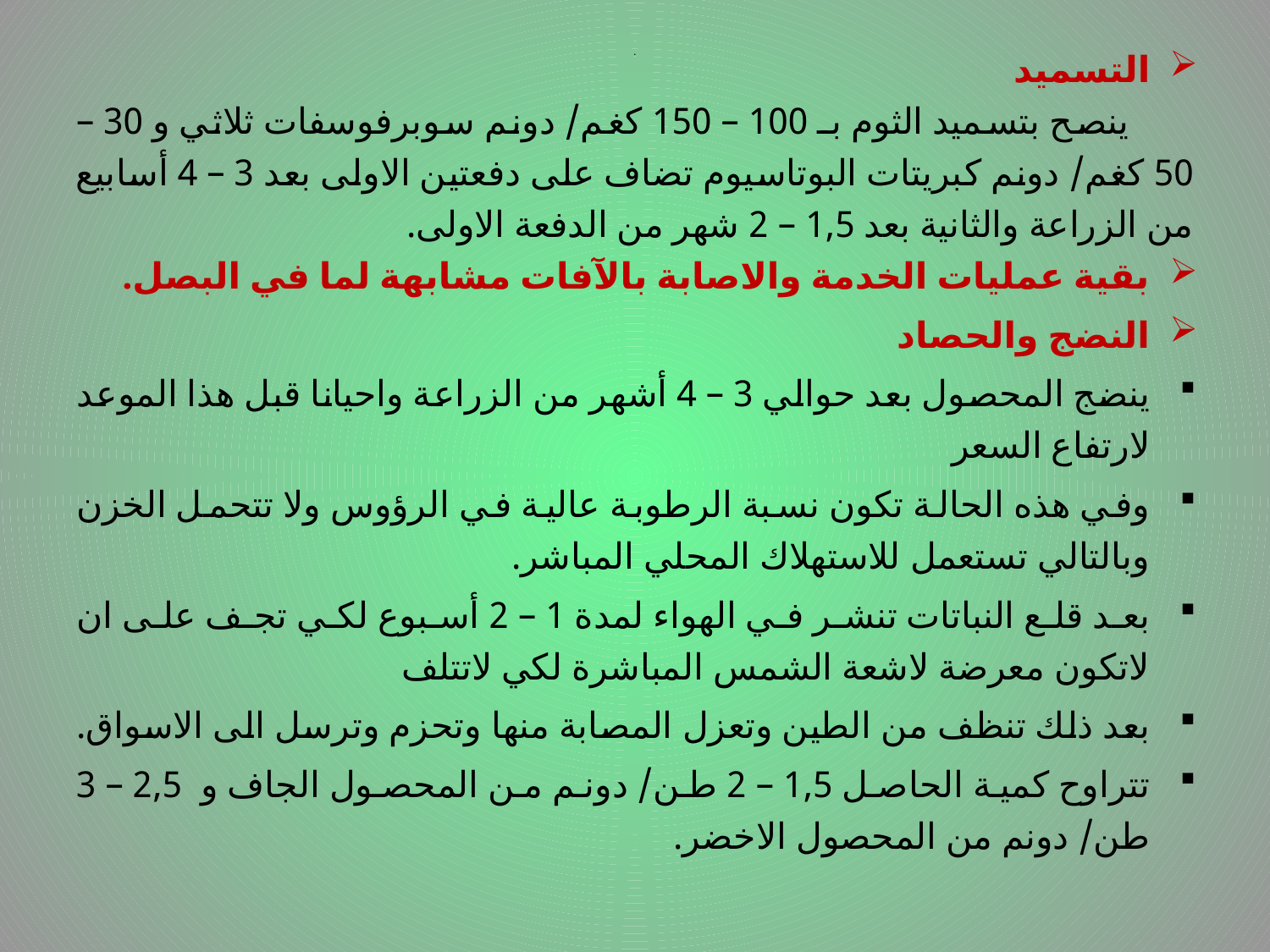

التسميد
       ينصح بتسميد الثوم بـ 100 – 150 كغم/ دونم سوبرفوسفات ثلاثي و 30 – 50 كغم/ دونم كبريتات البوتاسيوم تضاف على دفعتين الاولى بعد 3 – 4 أسابيع من الزراعة والثانية بعد 1,5 – 2 شهر من الدفعة الاولى.
بقية عمليات الخدمة والاصابة بالآفات مشابهة لما في البصل.
النضج والحصاد
ينضج المحصول بعد حوالي 3 – 4 أشهر من الزراعة واحيانا قبل هذا الموعد لارتفاع السعر
وفي هذه الحالة تكون نسبة الرطوبة عالية في الرؤوس ولا تتحمل الخزن وبالتالي تستعمل للاستهلاك المحلي المباشر.
بعد قلع النباتات تنشر في الهواء لمدة 1 – 2 أسبوع لكي تجف على ان لاتكون معرضة لاشعة الشمس المباشرة لكي لاتتلف
بعد ذلك تنظف من الطين وتعزل المصابة منها وتحزم وترسل الى الاسواق.
تتراوح كمية الحاصل 1,5 – 2 طن/ دونم من المحصول الجاف و  2,5 – 3 طن/ دونم من المحصول الاخضر.
# .